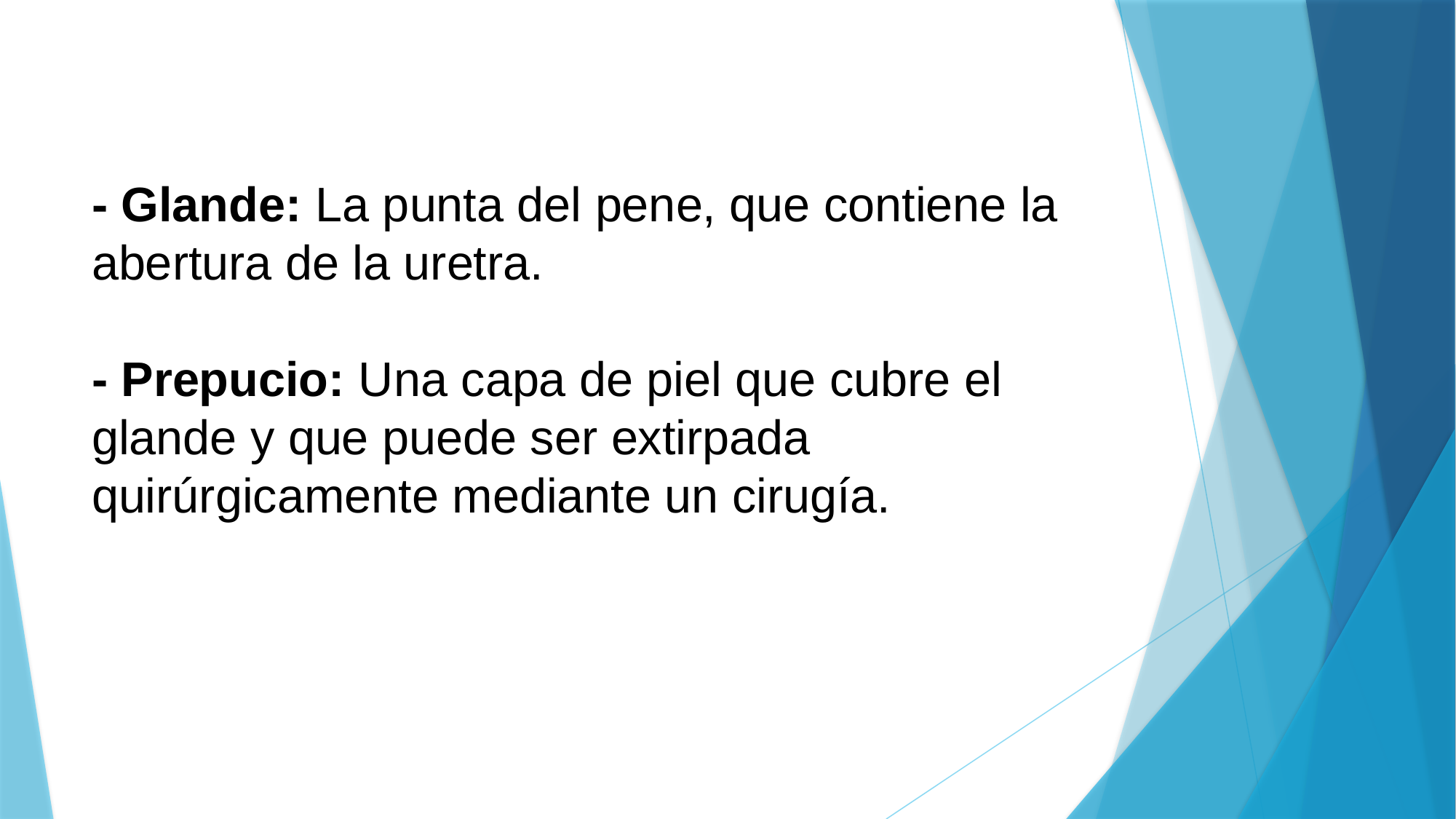

# - Glande: La punta del pene, que contiene la abertura de la uretra. - Prepucio: Una capa de piel que cubre el glande y que puede ser extirpada quirúrgicamente mediante un cirugía.